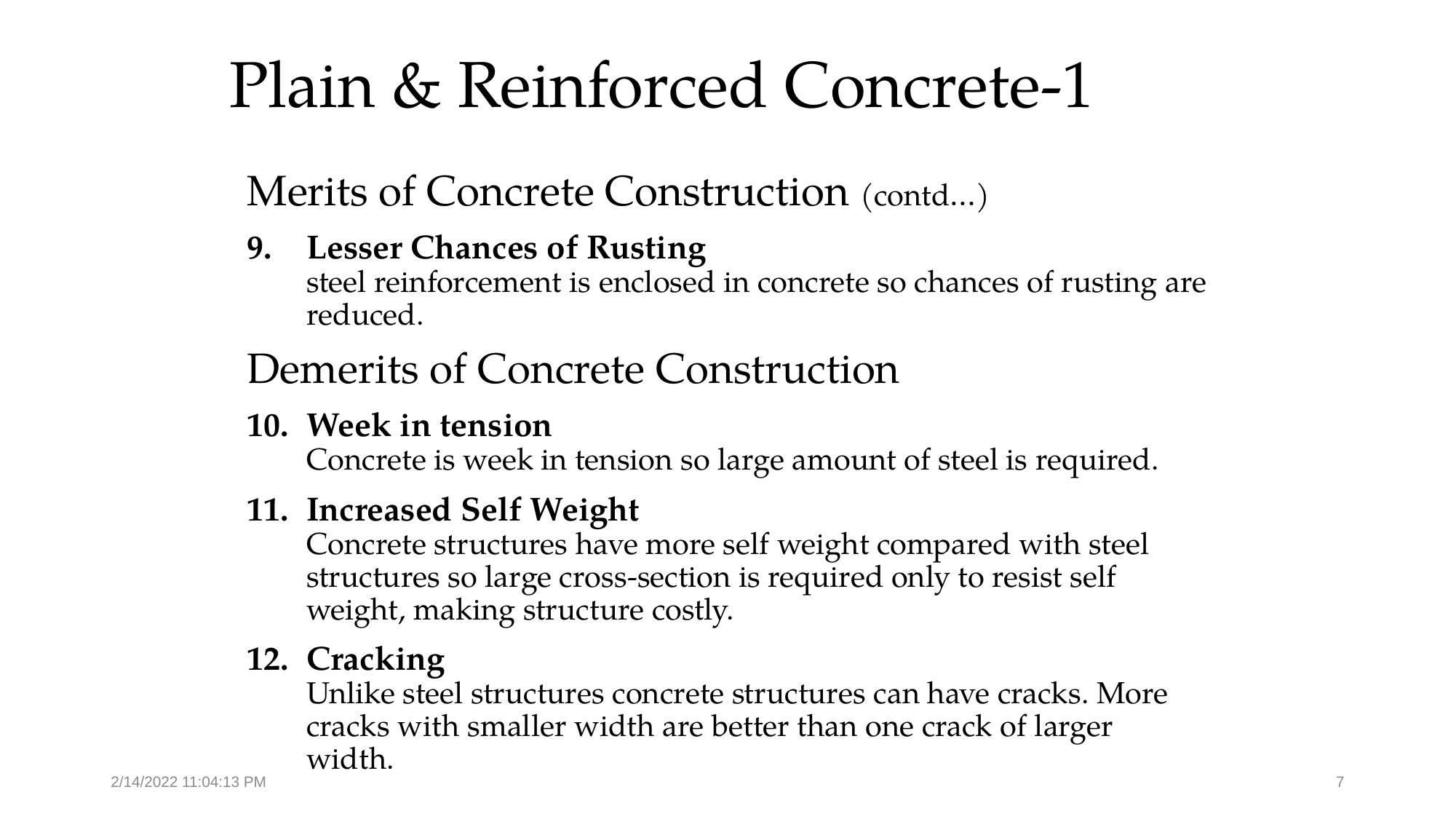

# Plain & Reinforced Concrete-1
Merits of Concrete Construction (contd…)
Lesser Chances of Rusting
steel reinforcement is enclosed in concrete so chances of rusting are reduced.
Demerits of Concrete Construction
Week in tension
Concrete is week in tension so large amount of steel is required.
Increased Self Weight
Concrete structures have more self weight compared with steel structures so large cross-section is required only to resist self weight, making structure costly.
Cracking
Unlike steel structures concrete structures can have cracks. More cracks with smaller width are better than one crack of larger width.
2/14/2022 11:04:13 PM
7